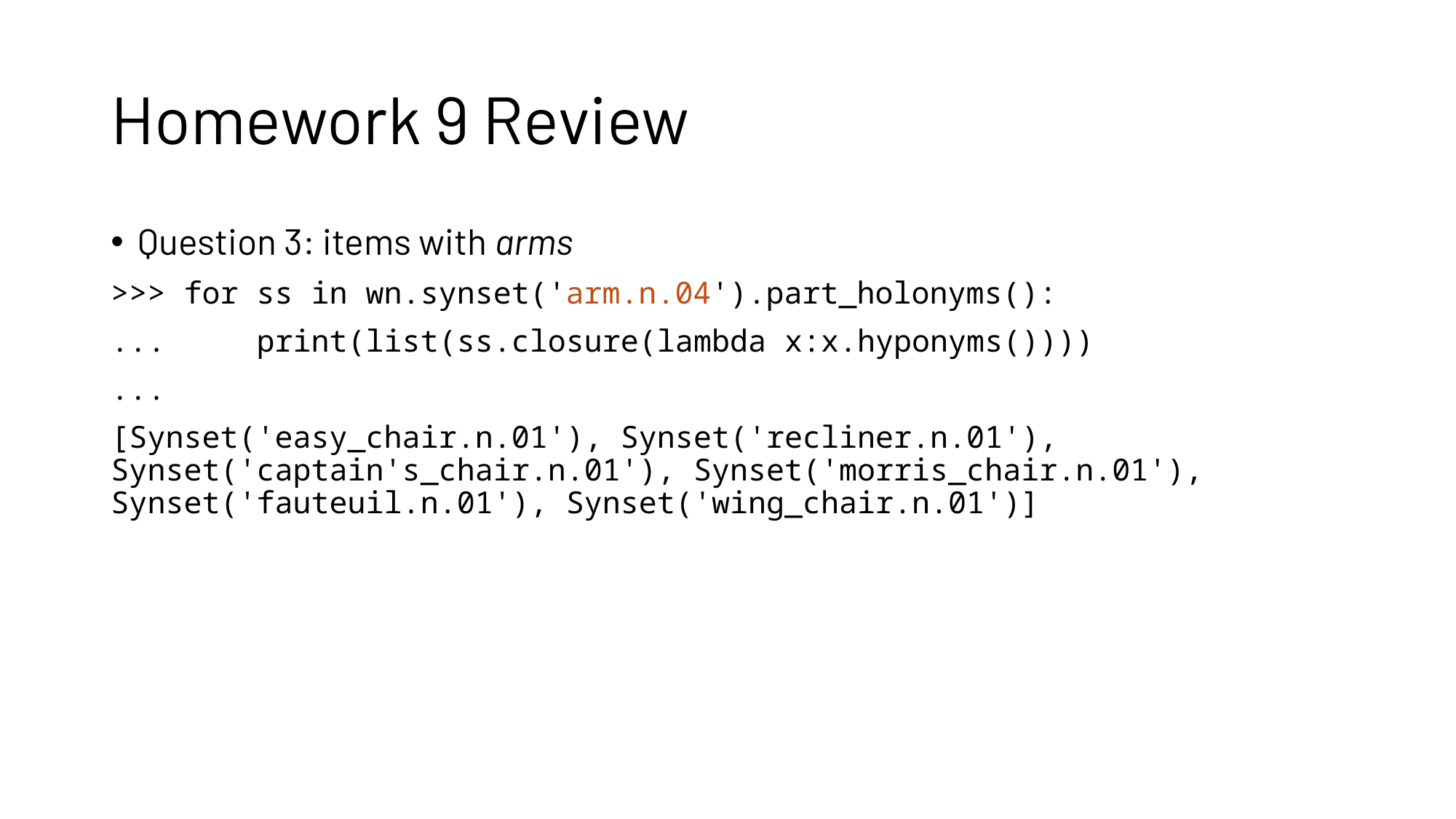

# Homework 9 Review
Question 3: items with arms
>>> for ss in wn.synset('arm.n.04').part_holonyms():
...     print(list(ss.closure(lambda x:x.hyponyms())))
...
[Synset('easy_chair.n.01'), Synset('recliner.n.01'), Synset('captain's_chair.n.01'), Synset('morris_chair.n.01'), Synset('fauteuil.n.01'), Synset('wing_chair.n.01')]